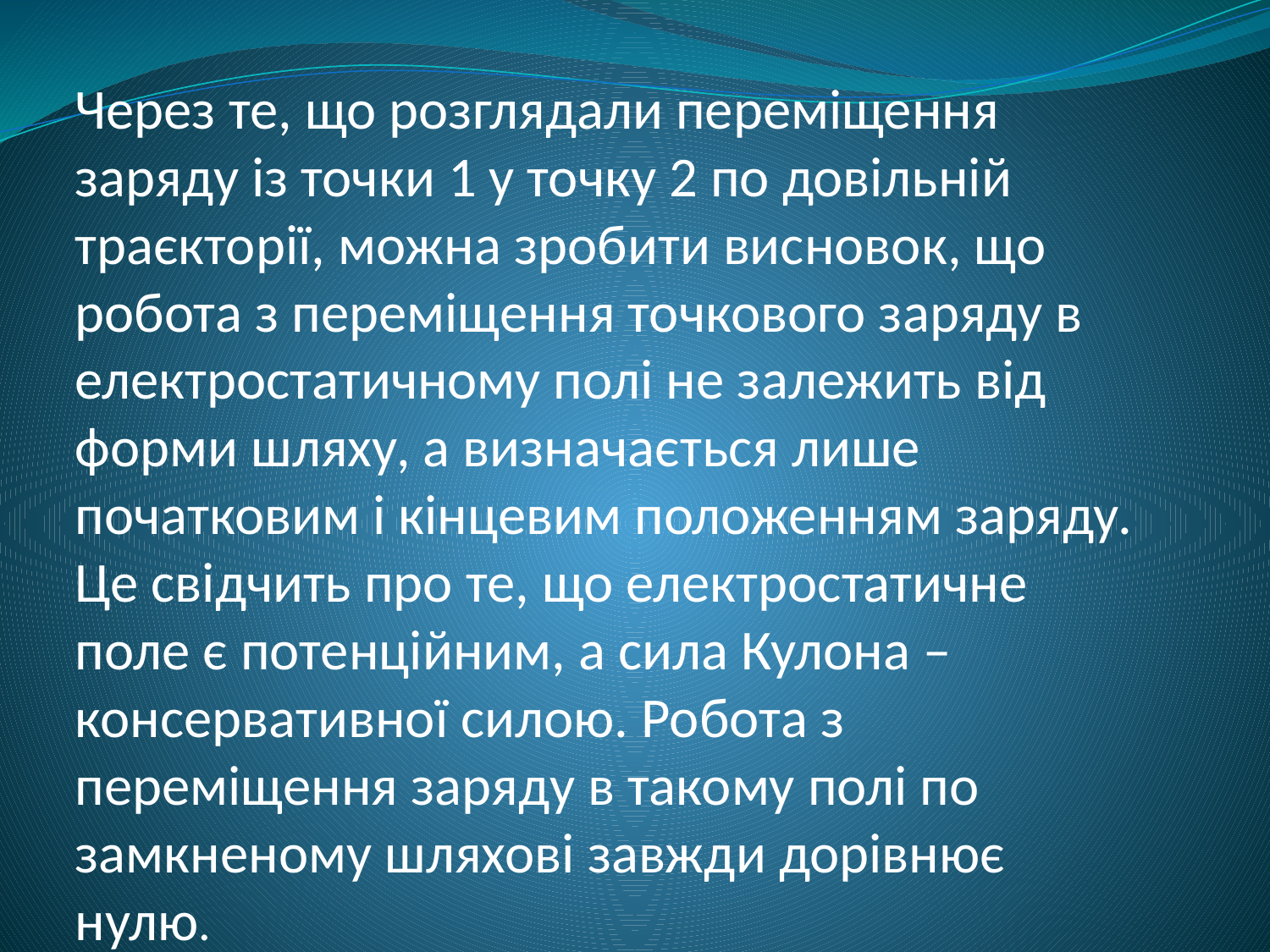

# Через те, що розглядали переміщення заряду із точки 1 у точку 2 по довільній траєкторії, можна зробити висновок, що робота з переміщення точкового заряду в електростатичному полі не залежить від форми шляху, а визначається лише початковим і кінцевим положенням заряду. Це свідчить про те, що електростатичне поле є потенційним, а сила Кулона – консервативної силою. Робота з переміщення заряду в такому полі по замкненому шляхові завжди дорівнює нулю.